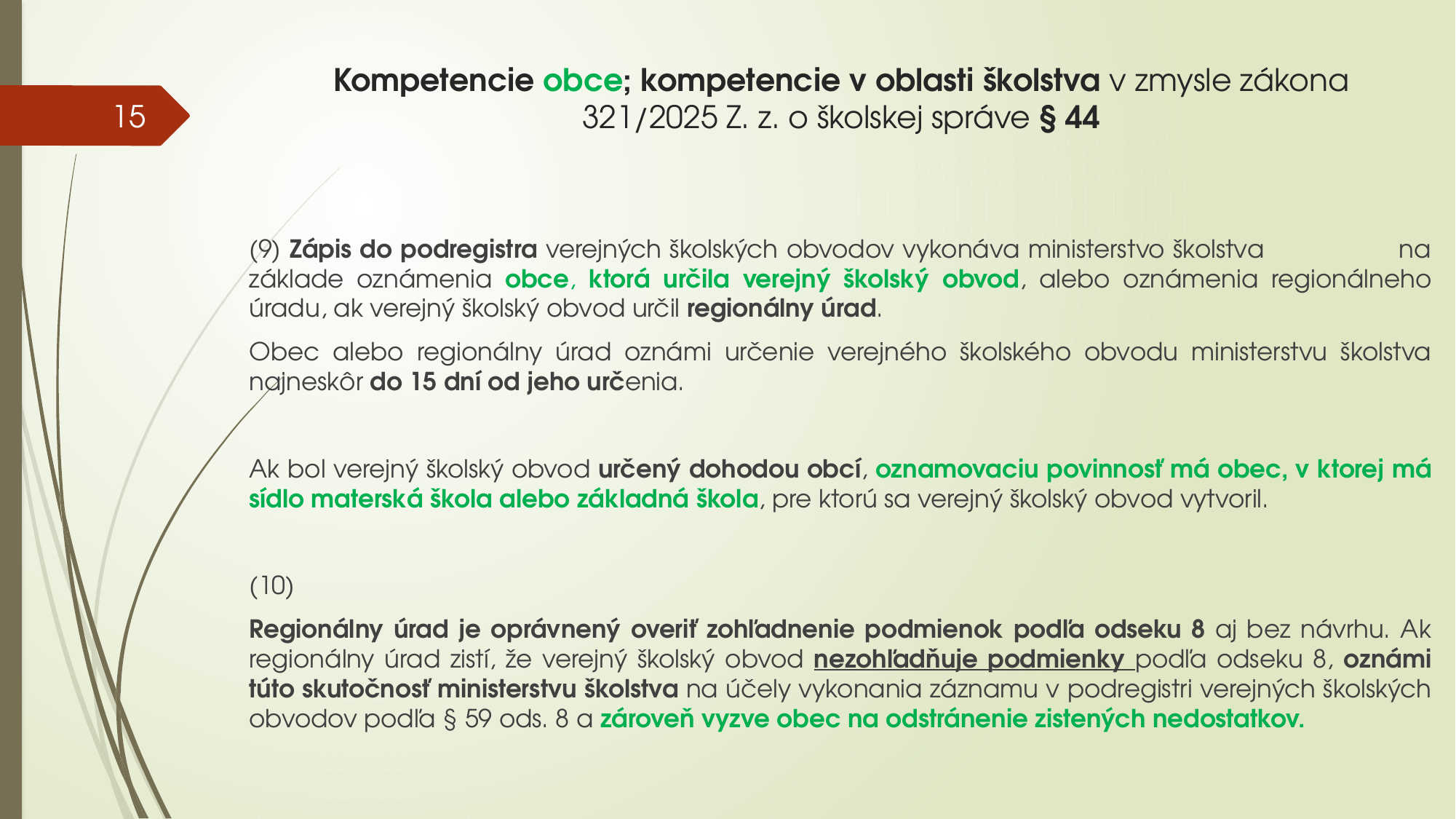

# Kompetencie obce; kompetencie v oblasti školstva v zmysle zákona 321/2025 Z. z. o školskej správe § 44
15
(9) Zápis do podregistra verejných školských obvodov vykonáva ministerstvo školstva                na základe oznámenia obce, ktorá určila verejný školský obvod, alebo oznámenia regionálneho úradu, ak verejný školský obvod určil regionálny úrad.
Obec alebo regionálny úrad oznámi určenie verejného školského obvodu ministerstvu školstva najneskôr do 15 dní od jeho určenia.

Ak bol verejný školský obvod určený dohodou obcí, oznamovaciu povinnosť má obec, v ktorej má sídlo materská škola alebo základná škola, pre ktorú sa verejný školský obvod vytvoril.

(10)
Regionálny úrad je oprávnený overiť zohľadnenie podmienok podľa odseku 8 aj bez návrhu. Ak regionálny úrad zistí, že verejný školský obvod nezohľadňuje podmienky podľa odseku 8, oznámi túto skutočnosť ministerstvu školstva na účely vykonania záznamu v podregistri verejných školských obvodov podľa § 59 ods. 8 a zároveň vyzve obec na odstránenie zistených nedostatkov.